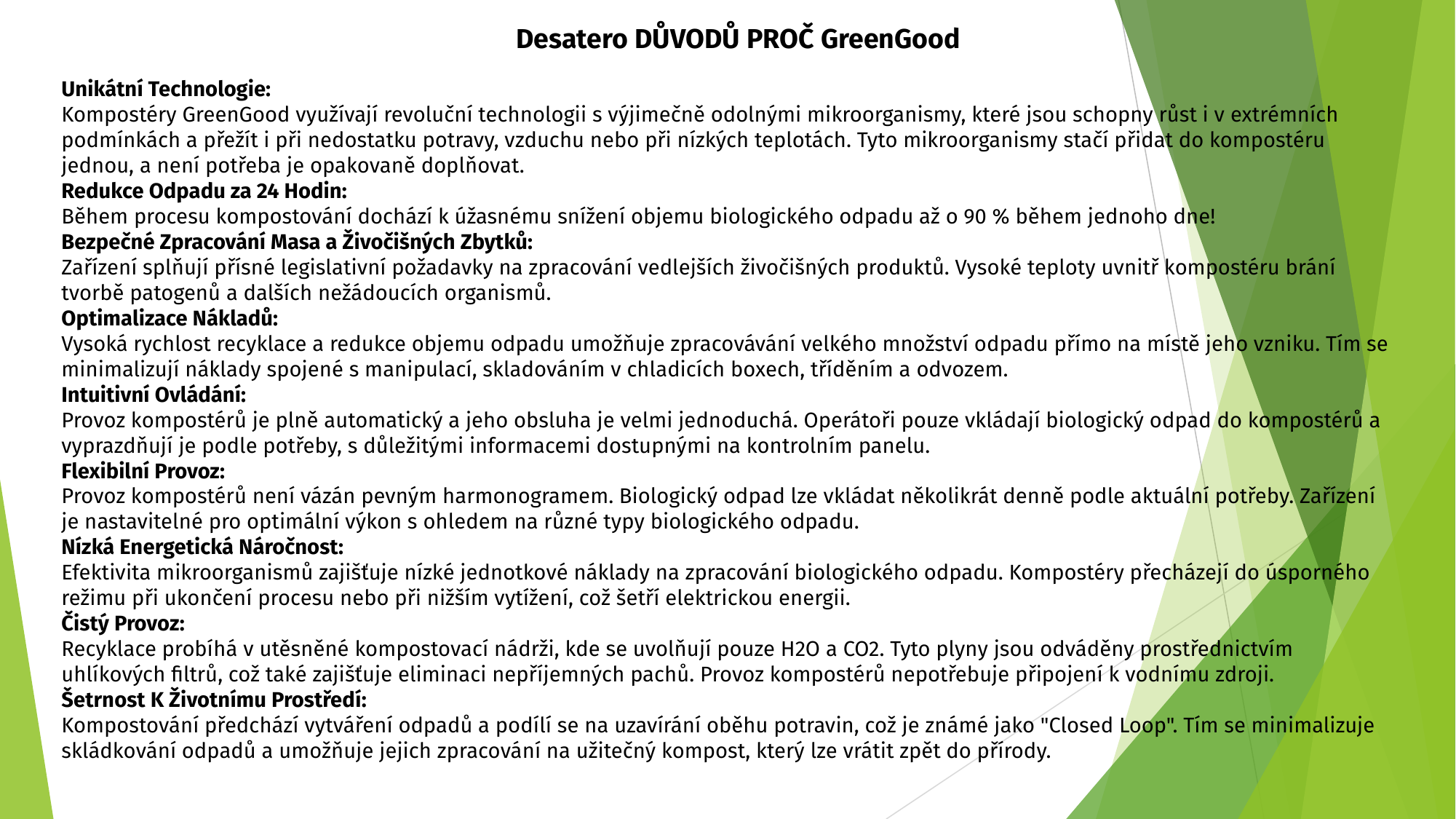

Desatero DŮVODŮ PROČ GreenGood

Unikátní Technologie:
Kompostéry GreenGood využívají revoluční technologii s výjimečně odolnými mikroorganismy, které jsou schopny růst i v extrémních podmínkách a přežít i při nedostatku potravy, vzduchu nebo při nízkých teplotách. Tyto mikroorganismy stačí přidat do kompostéru jednou, a není potřeba je opakovaně doplňovat.
Redukce Odpadu za 24 Hodin:
Během procesu kompostování dochází k úžasnému snížení objemu biologického odpadu až o 90 % během jednoho dne!
Bezpečné Zpracování Masa a Živočišných Zbytků:
Zařízení splňují přísné legislativní požadavky na zpracování vedlejších živočišných produktů. Vysoké teploty uvnitř kompostéru brání tvorbě patogenů a dalších nežádoucích organismů.
Optimalizace Nákladů:
Vysoká rychlost recyklace a redukce objemu odpadu umožňuje zpracovávání velkého množství odpadu přímo na místě jeho vzniku. Tím se minimalizují náklady spojené s manipulací, skladováním v chladicích boxech, tříděním a odvozem.
Intuitivní Ovládání:
Provoz kompostérů je plně automatický a jeho obsluha je velmi jednoduchá. Operátoři pouze vkládají biologický odpad do kompostérů a vyprazdňují je podle potřeby, s důležitými informacemi dostupnými na kontrolním panelu.
Flexibilní Provoz:
Provoz kompostérů není vázán pevným harmonogramem. Biologický odpad lze vkládat několikrát denně podle aktuální potřeby. Zařízení je nastavitelné pro optimální výkon s ohledem na různé typy biologického odpadu.
Nízká Energetická Náročnost:
Efektivita mikroorganismů zajišťuje nízké jednotkové náklady na zpracování biologického odpadu. Kompostéry přecházejí do úsporného režimu při ukončení procesu nebo při nižším vytížení, což šetří elektrickou energii.
Čistý Provoz:
Recyklace probíhá v utěsněné kompostovací nádrži, kde se uvolňují pouze H2O a CO2. Tyto plyny jsou odváděny prostřednictvím uhlíkových filtrů, což také zajišťuje eliminaci nepříjemných pachů. Provoz kompostérů nepotřebuje připojení k vodnímu zdroji.
Šetrnost K Životnímu Prostředí:
Kompostování předchází vytváření odpadů a podílí se na uzavírání oběhu potravin, což je známé jako "Closed Loop". Tím se minimalizuje skládkování odpadů a umožňuje jejich zpracování na užitečný kompost, který lze vrátit zpět do přírody.